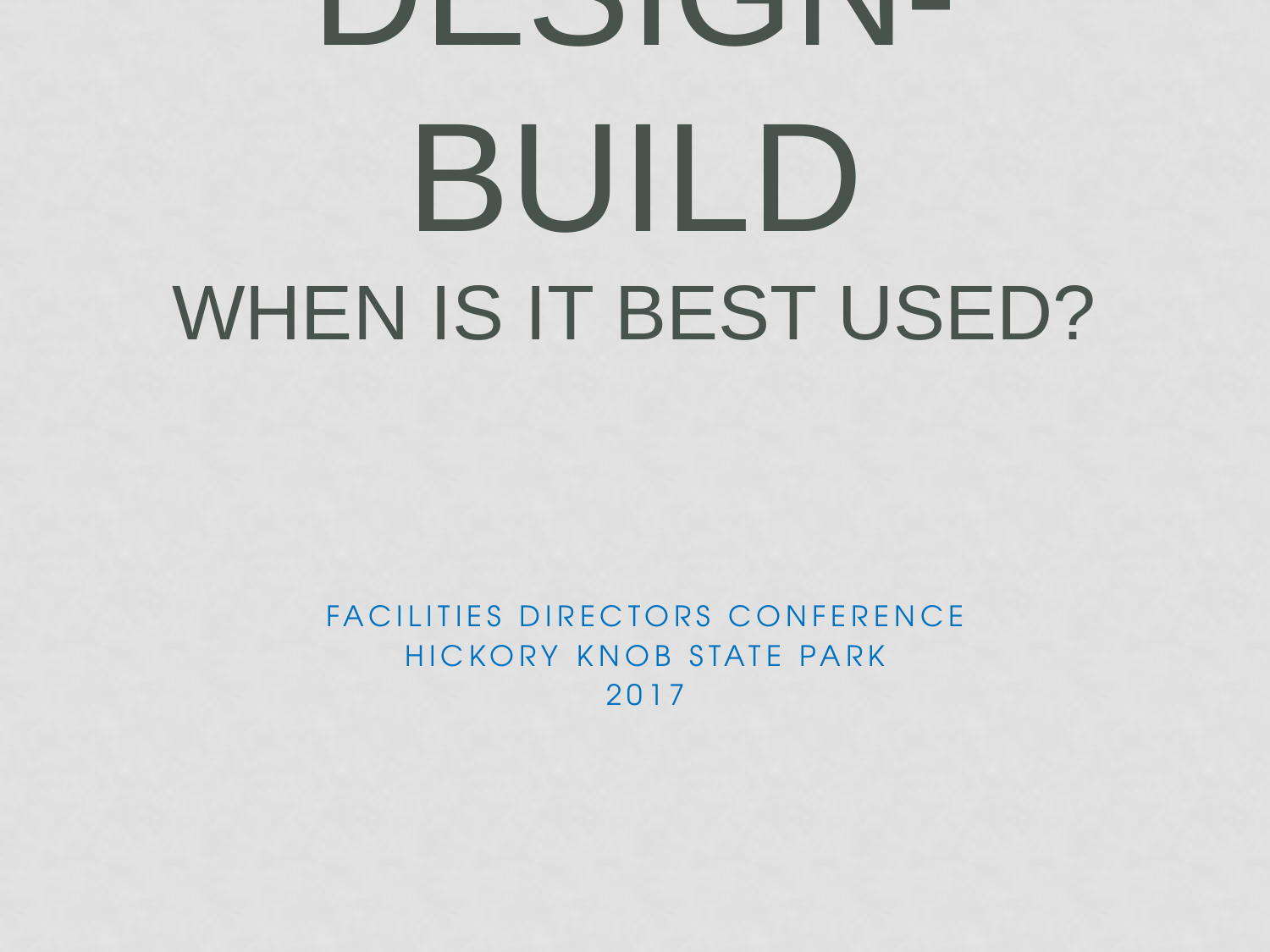

# DESIGN-BUILD When is it Best Used?
Facilities Directors Conference
Hickory Knob State Park
2017